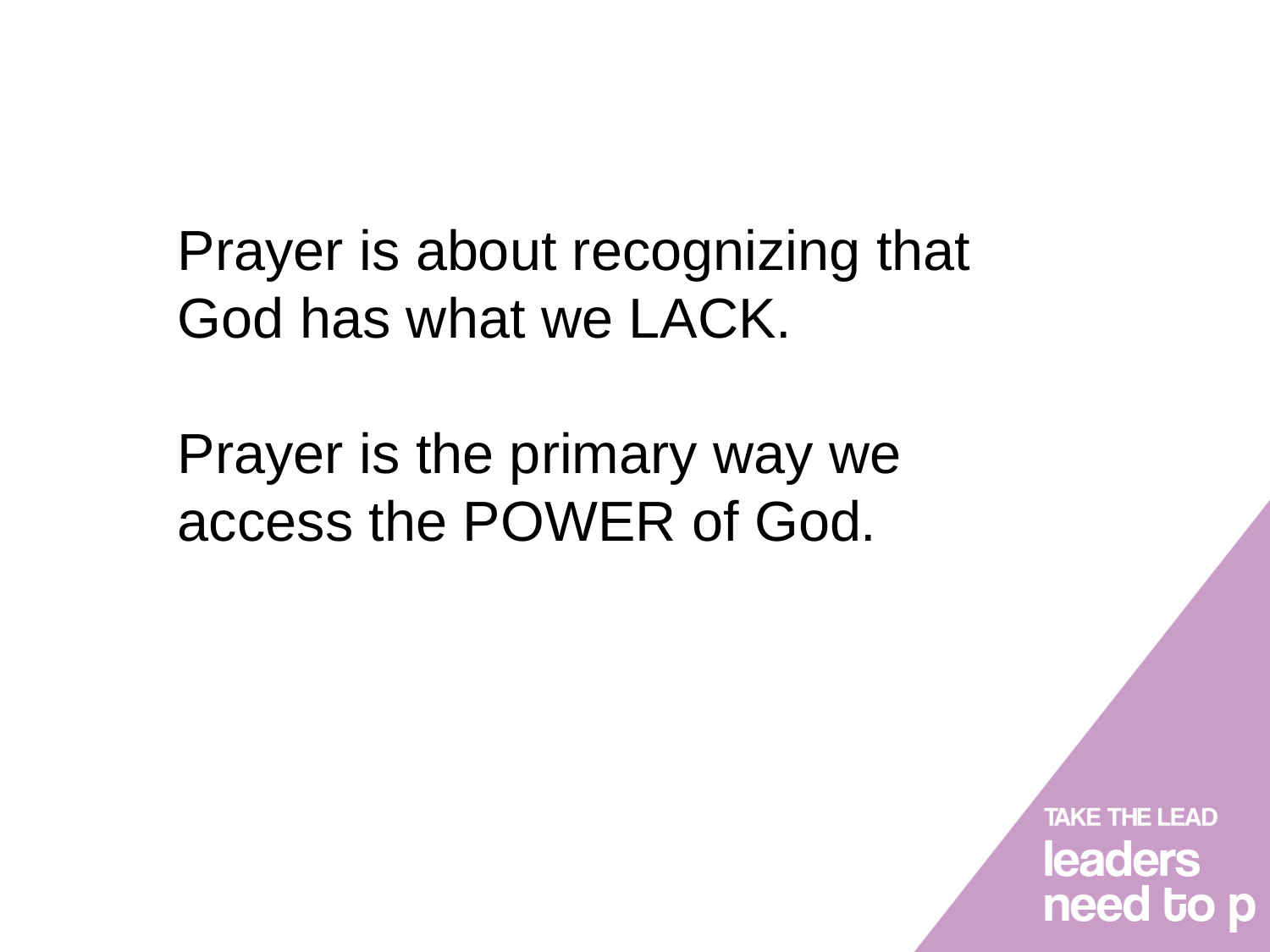

# Prayer is about recognizing that God has what we LACK. Prayer is the primary way we access the POWER of God.